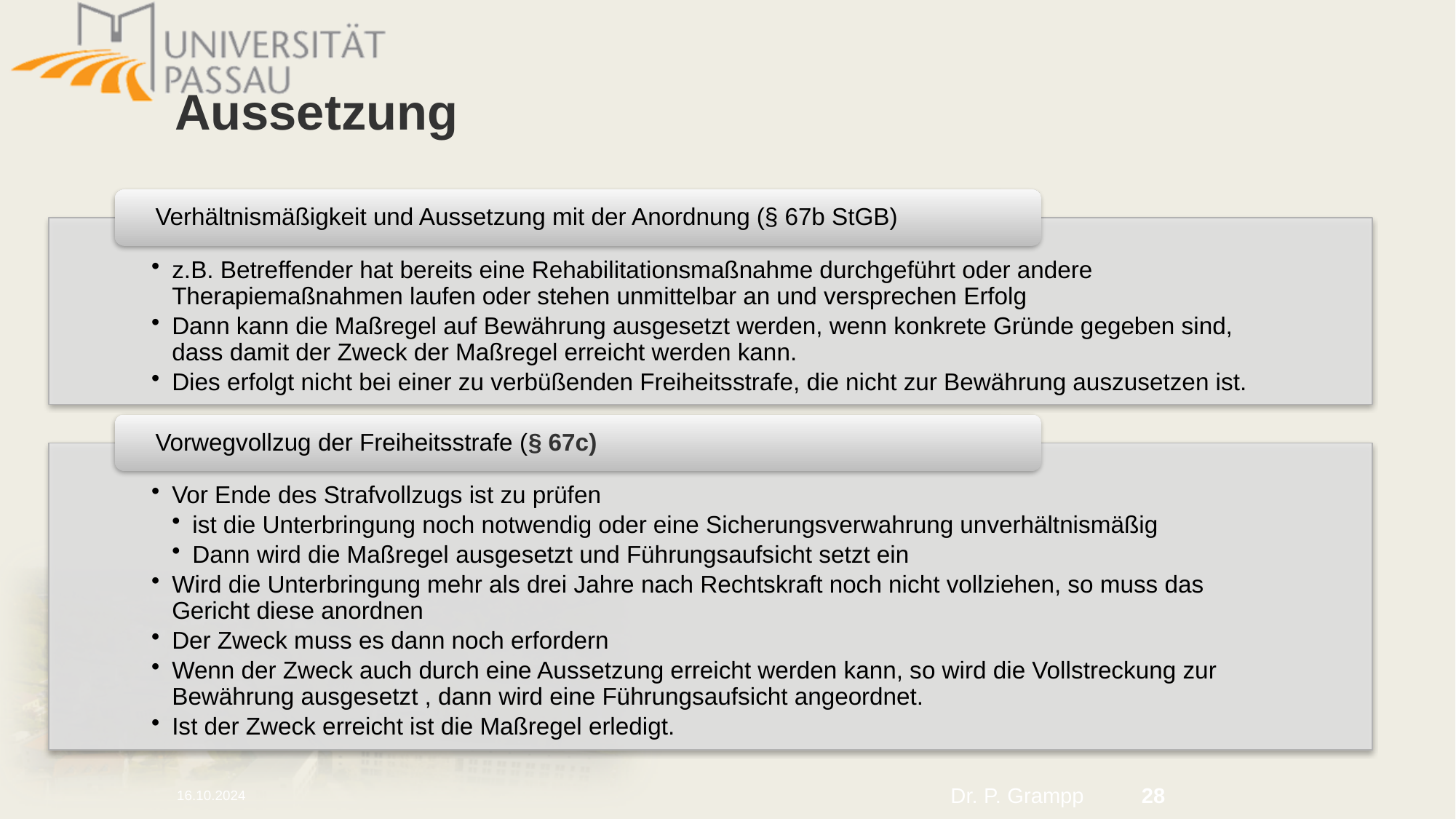

# Aussetzung
z.B. Betreffender hat bereits eine Rehabilitationsmaßnahme durchgeführt oder andere Therapiemaßnahmen laufen oder stehen unmittelbar an und versprechen Erfolg
Dann kann die Maßregel auf Bewährung ausgesetzt werden, wenn konkrete Gründe gegeben sind, dass damit der Zweck der Maßregel erreicht werden kann.
Dies erfolgt nicht bei einer zu verbüßenden Freiheitsstrafe, die nicht zur Bewährung auszusetzen ist.
Verhältnismäßigkeit und Aussetzung mit der Anordnung (§ 67b StGB)
Vor Ende des Strafvollzugs ist zu prüfen
ist die Unterbringung noch notwendig oder eine Sicherungsverwahrung unverhältnismäßig
Dann wird die Maßregel ausgesetzt und Führungsaufsicht setzt ein
Wird die Unterbringung mehr als drei Jahre nach Rechtskraft noch nicht vollziehen, so muss das Gericht diese anordnen
Der Zweck muss es dann noch erfordern
Wenn der Zweck auch durch eine Aussetzung erreicht werden kann, so wird die Vollstreckung zur Bewährung ausgesetzt , dann wird eine Führungsaufsicht angeordnet.
Ist der Zweck erreicht ist die Maßregel erledigt.
Vorwegvollzug der Freiheitsstrafe (§ 67c)
16.10.2024
Dr. P. Grampp
28